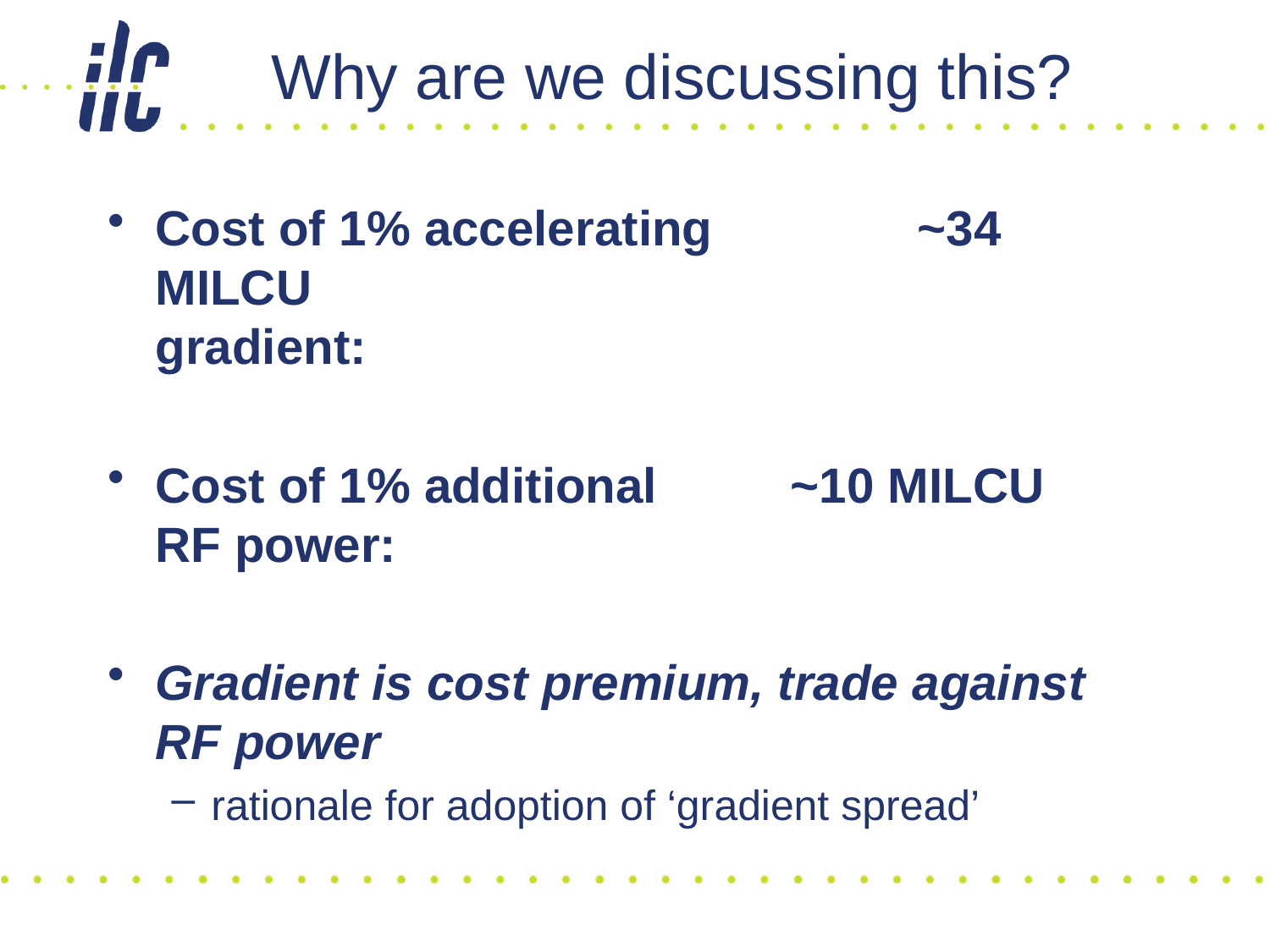

# Why are we discussing this?
Cost of 1% accelerating		~34 MILCU
gradient:

Cost of 1% additional		~10 MILCU
RF power:

Gradient is cost premium, trade against RF power
rationale for adoption of ‘gradient spread’